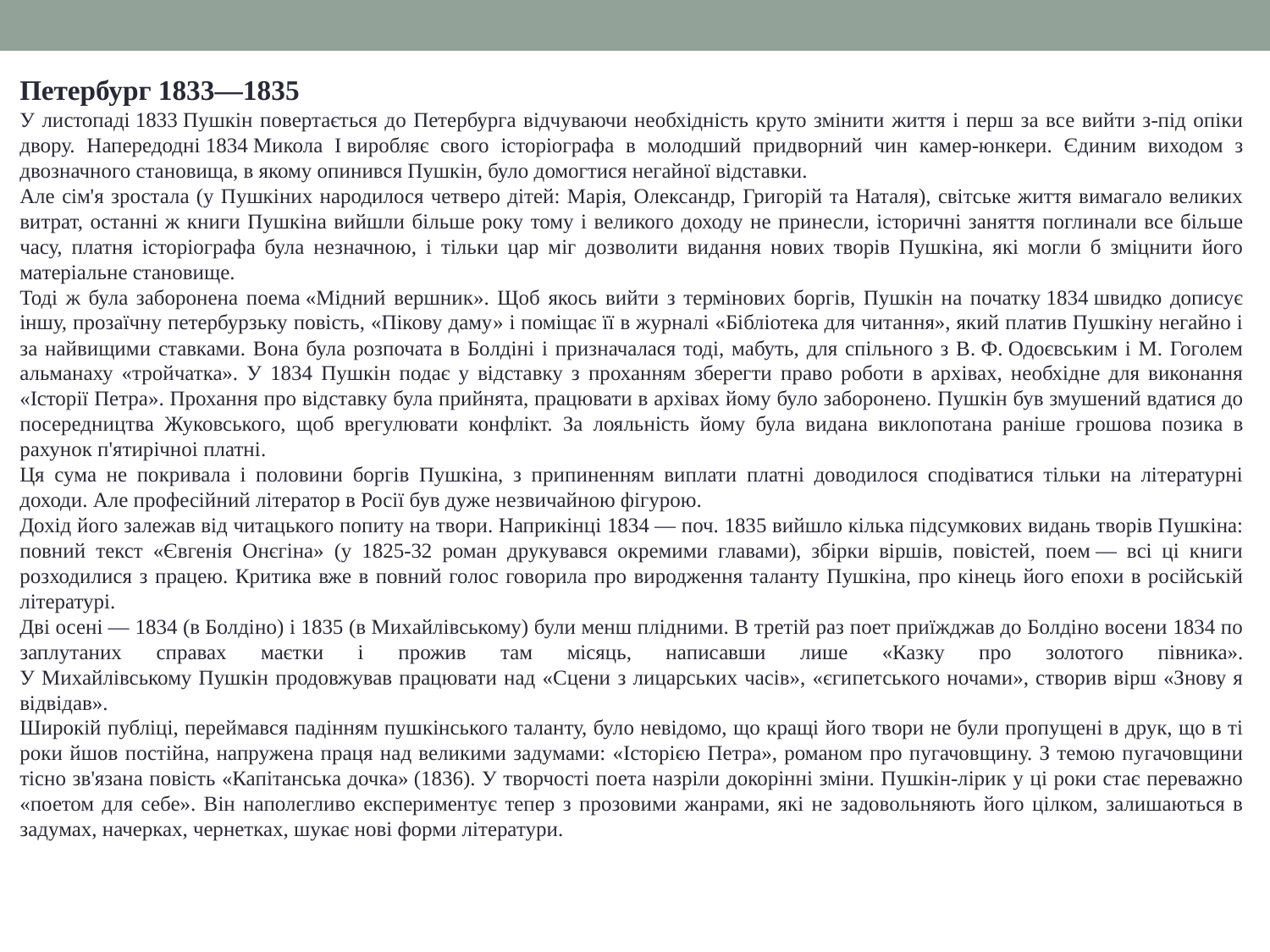

Петербург 1833—1835
У листопаді 1833 Пушкін повертається до Петербурга відчуваючи необхідність круто змінити життя і перш за все вийти з-під опіки двору. Напередодні 1834 Микола I виробляє свого історіографа в молодший придворний чин камер-юнкери. Єдиним виходом з двозначного становища, в якому опинився Пушкін, було домогтися негайної відставки.
Але сім'я зростала (у Пушкіних народилося четверо дітей: Марія, Олександр, Григорій та Наталя), світське життя вимагало великих витрат, останні ж книги Пушкіна вийшли більше року тому і великого доходу не принесли, історичні заняття поглинали все більше часу, платня історіографа була незначною, і тільки цар міг дозволити видання нових творів Пушкіна, які могли б зміцнити його матеріальне становище.
Тоді ж була заборонена поема «Мідний вершник». Щоб якось вийти з термінових боргів, Пушкін на початку 1834 швидко дописує іншу, прозаїчну петербурзьку повість, «Пікову даму» і поміщає її в журналі «Бібліотека для читання», який платив Пушкіну негайно і за найвищими ставками. Вона була розпочата в Болдіні і призначалася тоді, мабуть, для спільного з В. Ф. Одоєвським і М. Гоголем альманаху «тройчатка». У 1834 Пушкін подає у відставку з проханням зберегти право роботи в архівах, необхідне для виконання «Історії Петра». Прохання про відставку була прийнята, працювати в архівах йому було заборонено. Пушкін був змушений вдатися до посередництва Жуковського, щоб врегулювати конфлікт. За лояльність йому була видана виклопотана раніше грошова позика в рахунок п'ятирічноі платні.
Ця сума не покривала і половини боргів Пушкіна, з припиненням виплати платні доводилося сподіватися тільки на літературні доходи. Але професійний літератор в Росії був дуже незвичайною фігурою.
Дохід його залежав від читацького попиту на твори. Наприкінці 1834 — поч. 1835 вийшло кілька підсумкових видань творів Пушкіна: повний текст «Євгенія Онєгіна» (у 1825-32 роман друкувався окремими главами), збірки віршів, повістей, поем — всі ці книги розходилися з працею. Критика вже в повний голос говорила про виродження таланту Пушкіна, про кінець його епохи в російській літературі.
Дві осені — 1834 (в Болдіно) і 1835 (в Михайлівському) були менш плідними. В третій раз поет приїжджав до Болдіно восени 1834 по заплутаних справах маєтки і прожив там місяць, написавши лише «Казку про золотого півника».
У Михайлівському Пушкін продовжував працювати над «Сцени з лицарських часів», «єгипетського ночами», створив вірш «Знову я відвідав».
Широкій публіці, переймався падінням пушкінського таланту, було невідомо, що кращі його твори не були пропущені в друк, що в ті роки йшов постійна, напружена праця над великими задумами: «Історією Петра», романом про пугачовщину. З темою пугачовщини тісно зв'язана повість «Капітанська дочка» (1836). У творчості поета назріли докорінні зміни. Пушкін-лірик у ці роки стає переважно «поетом для себе». Він наполегливо експериментує тепер з прозовими жанрами, які не задовольняють його цілком, залишаються в задумах, начерках, чернетках, шукає нові форми літератури.